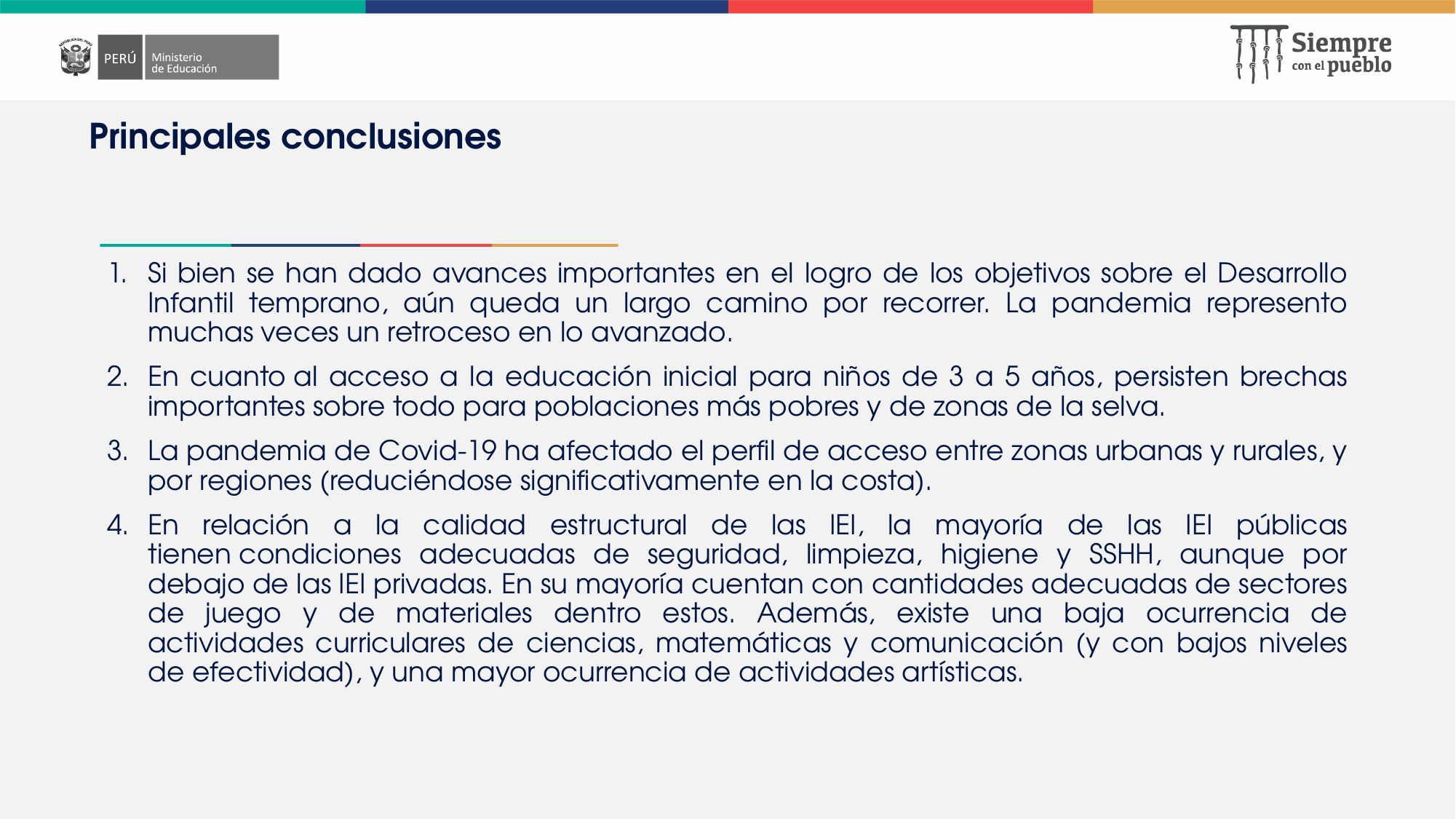

# Principales conclusiones
Si bien se han dado avances importantes en el logro de los objetivos sobre el Desarrollo Infantil temprano, aún queda un largo camino por recorrer. La pandemia represento muchas veces un retroceso en lo avanzado.
En cuanto al acceso a la educación inicial para niños de 3 a 5 años, persisten brechas importantes sobre todo para poblaciones más pobres y de zonas de la selva.
La pandemia de Covid-19 ha afectado el perfil de acceso entre zonas urbanas y rurales, y por regiones (reduciéndose significativamente en la costa).
En relación a la calidad estructural de las IEI, la mayoría de las IEI públicas tienen condiciones adecuadas de seguridad, limpieza, higiene y SSHH, aunque por debajo de las IEI privadas. En su mayoría cuentan con cantidades adecuadas de sectores de juego y de materiales dentro estos. Además, existe una baja ocurrencia de actividades curriculares de ciencias, matemáticas y comunicación (y con bajos niveles de efectividad), y una mayor ocurrencia de actividades artísticas.